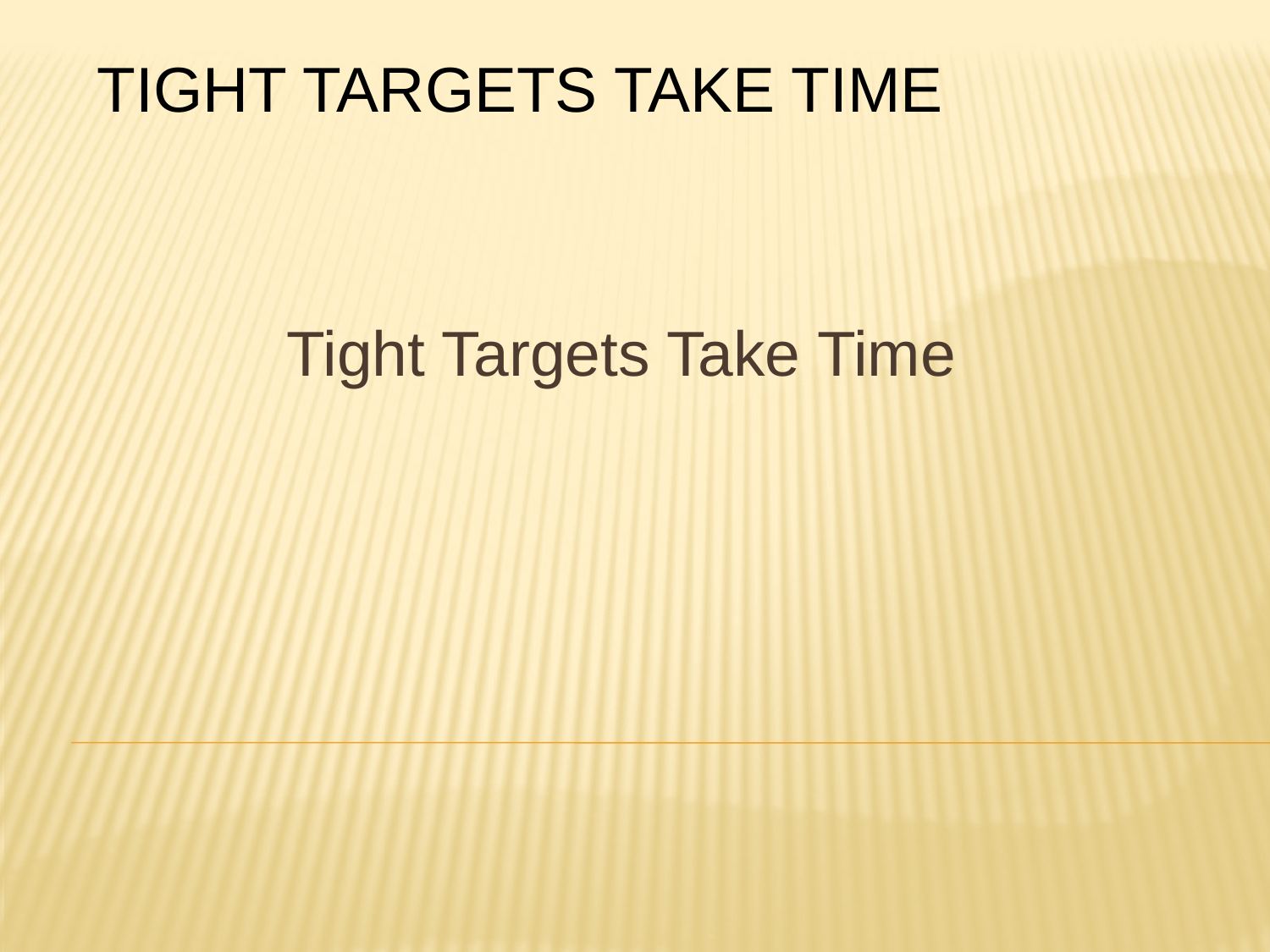

# Tight Targets Take Time
Tight Targets Take Time